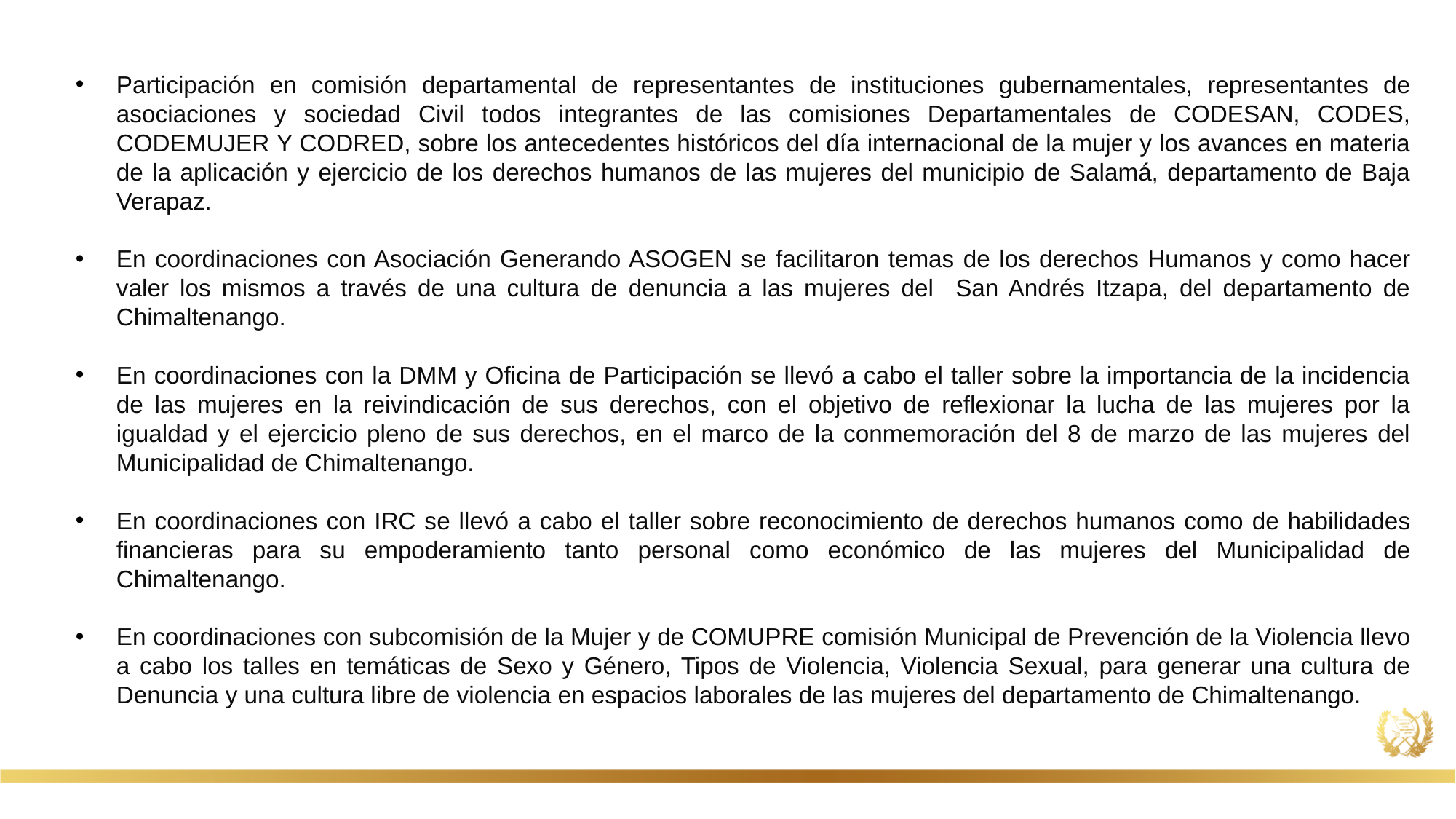

Participación en comisión departamental de representantes de instituciones gubernamentales, representantes de asociaciones y sociedad Civil todos integrantes de las comisiones Departamentales de CODESAN, CODES, CODEMUJER Y CODRED, sobre los antecedentes históricos del día internacional de la mujer y los avances en materia de la aplicación y ejercicio de los derechos humanos de las mujeres del municipio de Salamá, departamento de Baja Verapaz.

En coordinaciones con Asociación Generando ASOGEN se facilitaron temas de los derechos Humanos y como hacer valer los mismos a través de una cultura de denuncia a las mujeres del  San Andrés Itzapa, del departamento de Chimaltenango.

En coordinaciones con la DMM y Oficina de Participación se llevó a cabo el taller sobre la importancia de la incidencia de las mujeres en la reivindicación de sus derechos, con el objetivo de reflexionar la lucha de las mujeres por la igualdad y el ejercicio pleno de sus derechos, en el marco de la conmemoración del 8 de marzo de las mujeres del Municipalidad de Chimaltenango.

En coordinaciones con IRC se llevó a cabo el taller sobre reconocimiento de derechos humanos como de habilidades financieras para su empoderamiento tanto personal como económico de las mujeres del Municipalidad de Chimaltenango.

En coordinaciones con subcomisión de la Mujer y de COMUPRE comisión Municipal de Prevención de la Violencia llevo a cabo los talles en temáticas de Sexo y Género, Tipos de Violencia, Violencia Sexual, para generar una cultura de Denuncia y una cultura libre de violencia en espacios laborales de las mujeres del departamento de Chimaltenango.